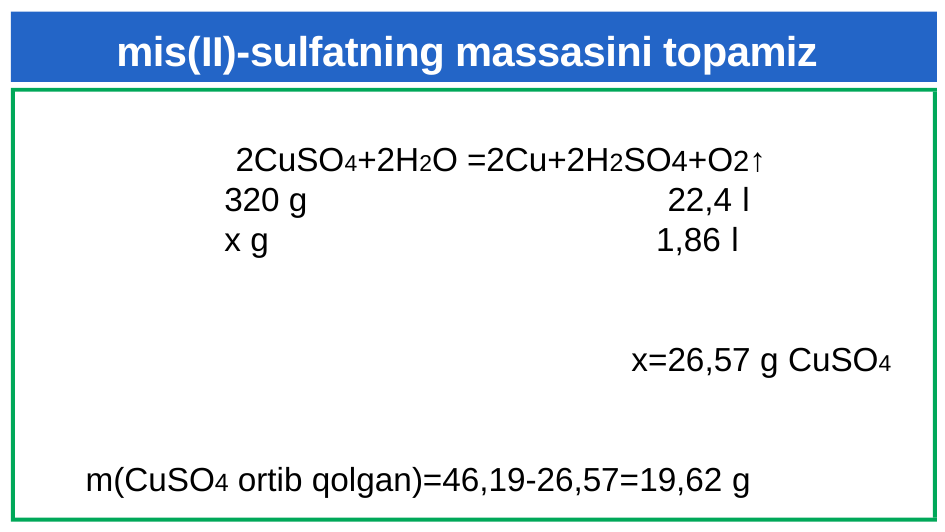

# mis(II)-sulfatning massasini topamiz

	2CuSO4+2H2O =2Cu+2H2SO4+O2↑
               320 g                                       22,4 l
               х g                                          1,86 l

х=26,57 g CuSO4

m(CuSO4 ortib qolgan)=46,19-26,57=19,62 g